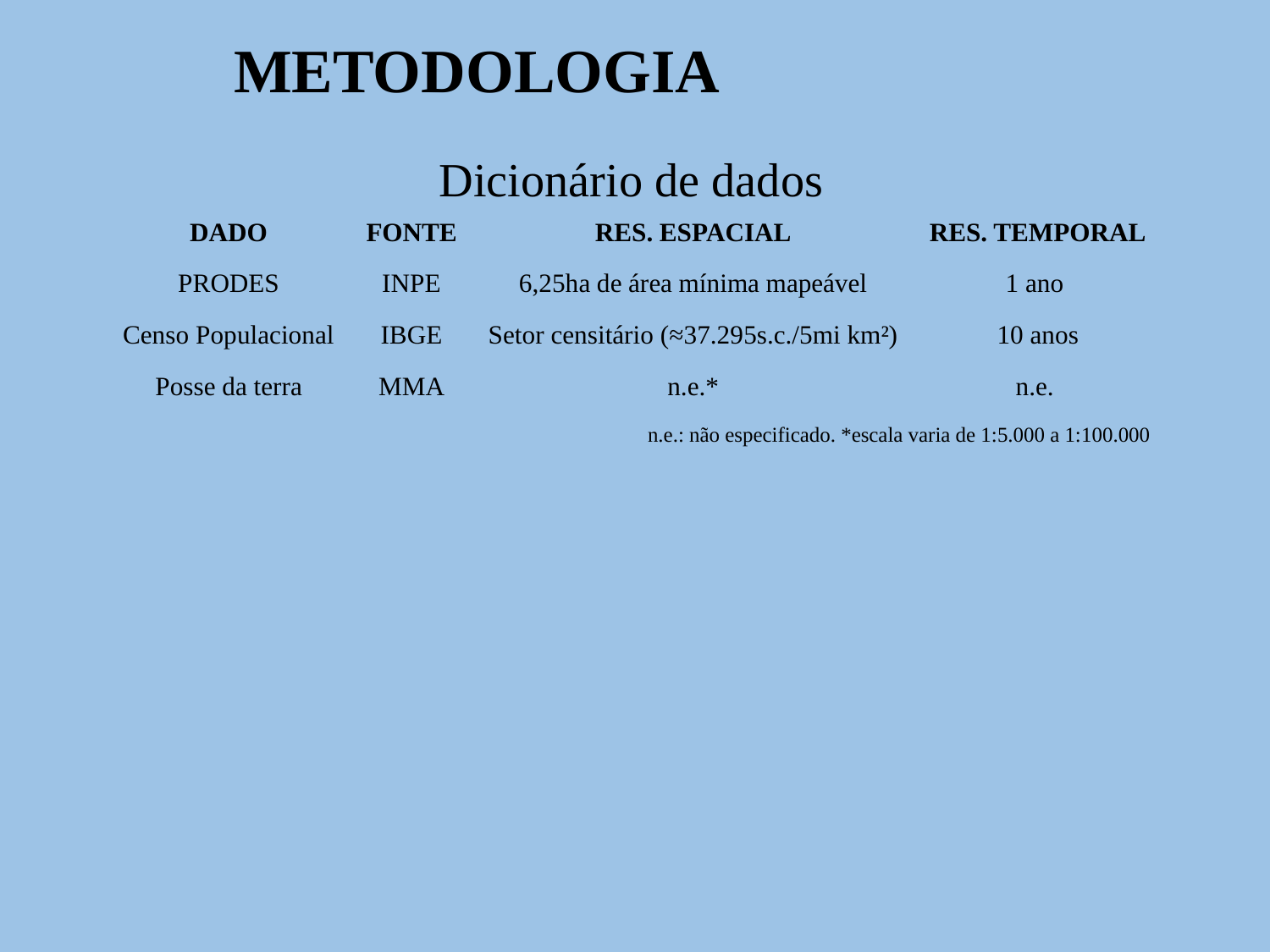

METODOLOGIA
Dicionário de dados
| DADO | FONTE | RES. ESPACIAL | RES. TEMPORAL |
| --- | --- | --- | --- |
| PRODES | INPE | 6,25ha de área mínima mapeável | 1 ano |
| Censo Populacional | IBGE | Setor censitário (≈37.295s.c./5mi km²) | 10 anos |
| Posse da terra | MMA | n.e.\* | n.e. |
n.e.: não especificado. *escala varia de 1:5.000 a 1:100.000